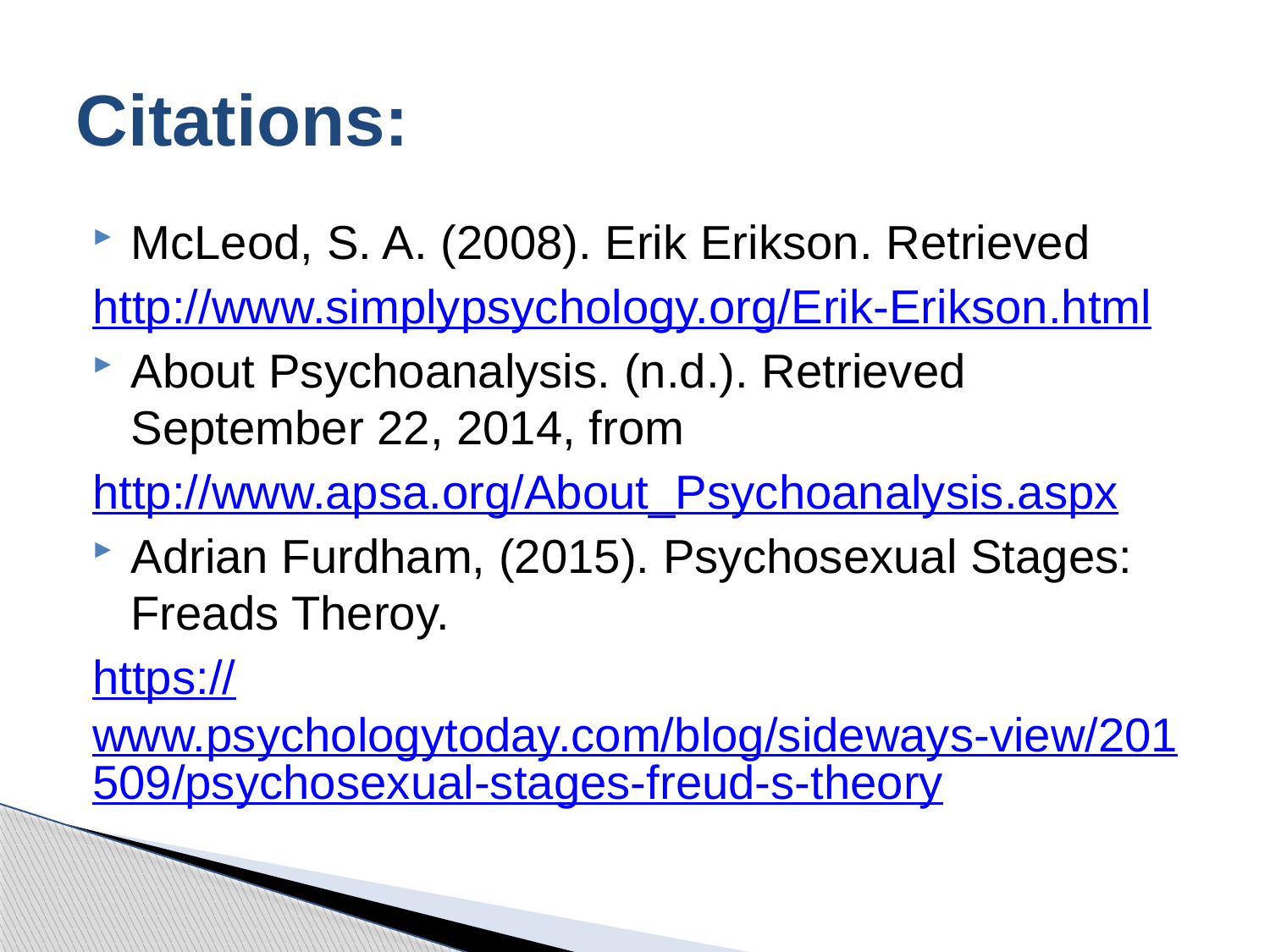

# Citations:
McLeod, S. A. (2008). Erik Erikson. Retrieved
http://www.simplypsychology.org/Erik-Erikson.html
About Psychoanalysis. (n.d.). Retrieved September 22, 2014, from
http://www.apsa.org/About_Psychoanalysis.aspx
Adrian Furdham, (2015). Psychosexual Stages: Freads Theroy.
https://www.psychologytoday.com/blog/sideways-view/201509/psychosexual-stages-freud-s-theory